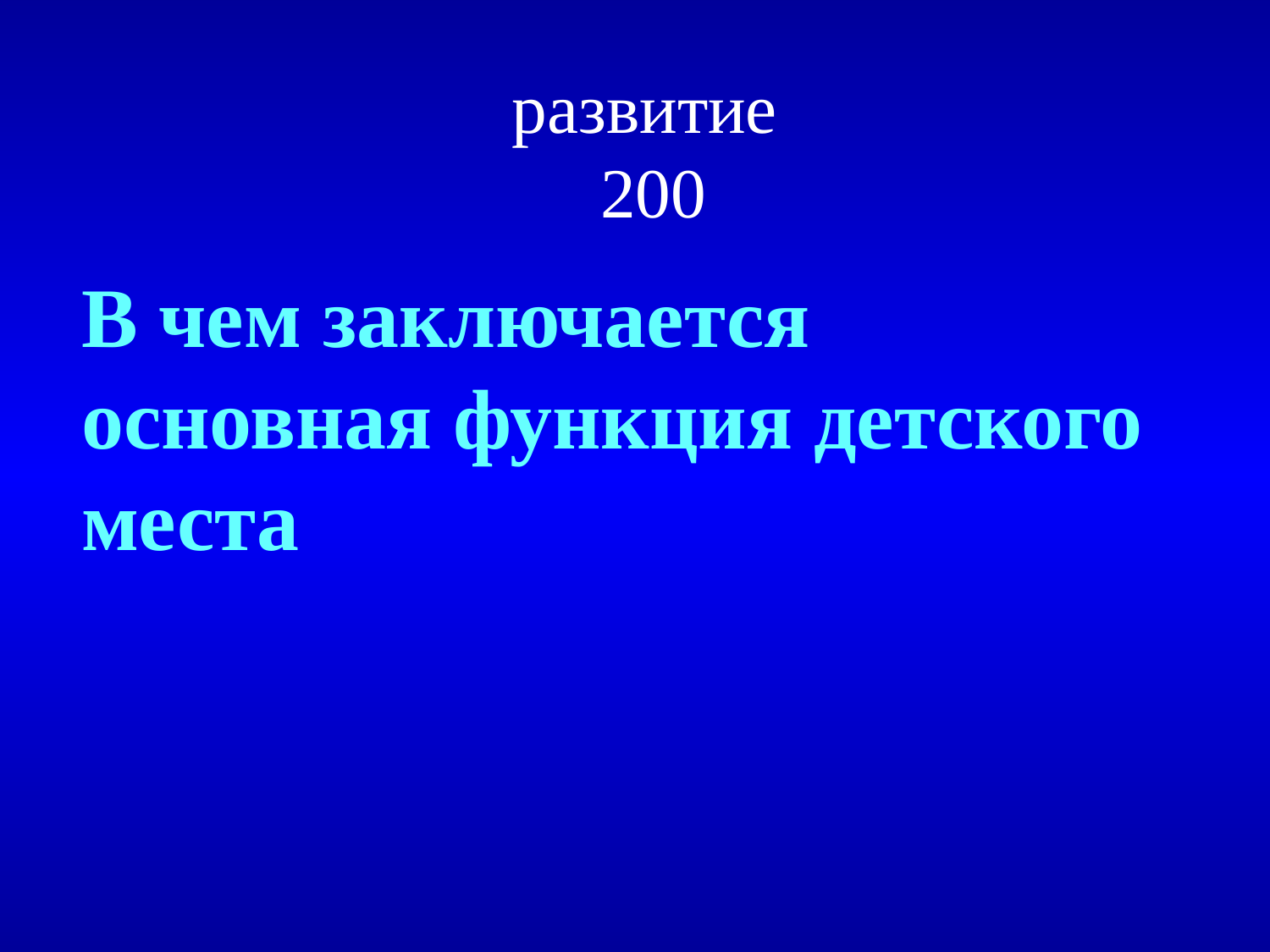

# развитие 200
В чем заключается основная функция детского места